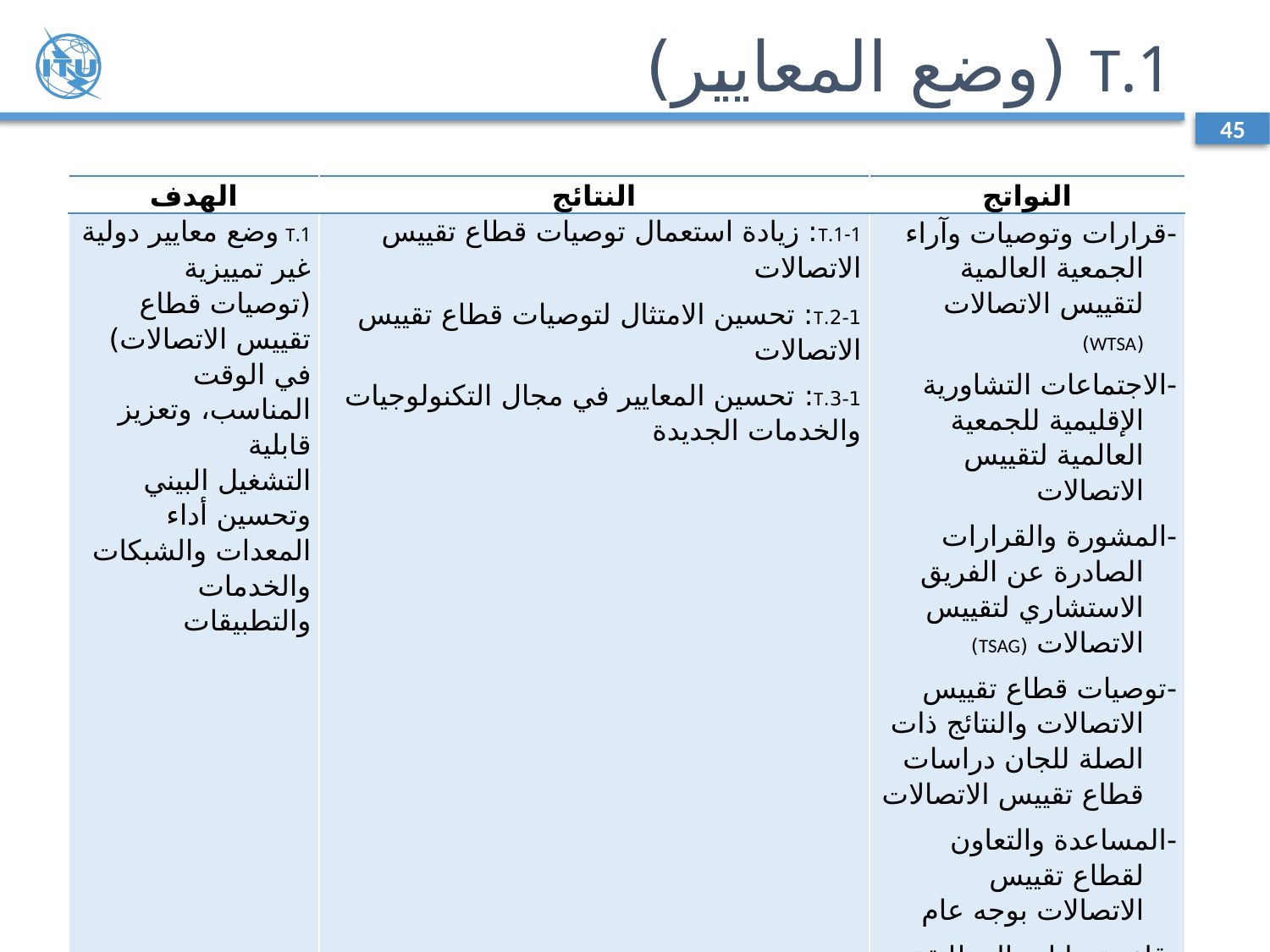

# 1.T (وضع المعايير)
45
| الهدف | النتائج | النواتج |
| --- | --- | --- |
| 1.T وضع معايير دولية غير تمييزية (توصيات قطاع تقييس الاتصالات) في الوقت المناسب، وتعزيز قابلية التشغيل البيني وتحسين أداء المعدات والشبكات والخدمات والتطبيقات | 1-1.T: زيادة استعمال توصيات قطاع تقييس الاتصالات 2-1.T: تحسين الامتثال لتوصيات قطاع تقييس الاتصالات 3-1.T: تحسين المعايير في مجال التكنولوجيات والخدمات الجديدة | - قرارات وتوصيات وآراء الجمعية العالمية لتقييس الاتصالات (WTSA) - الاجتماعات التشاورية الإقليمية للجمعية العالمية لتقييس الاتصالات - المشورة والقرارات الصادرة عن الفريق الاستشاري لتقييس الاتصالات (TSAG) - توصيات قطاع تقييس الاتصالات والنتائج ذات الصلة للجان دراسات قطاع تقييس الاتصالات - المساعدة والتعاون لقطاع تقييس الاتصالات بوجه عام - قاعدة بيانات المطابقة - مراكز اختبار قابلية التشغيل البيني والأحداث المتصلة بها - تطوير مجموعات الاختبار |